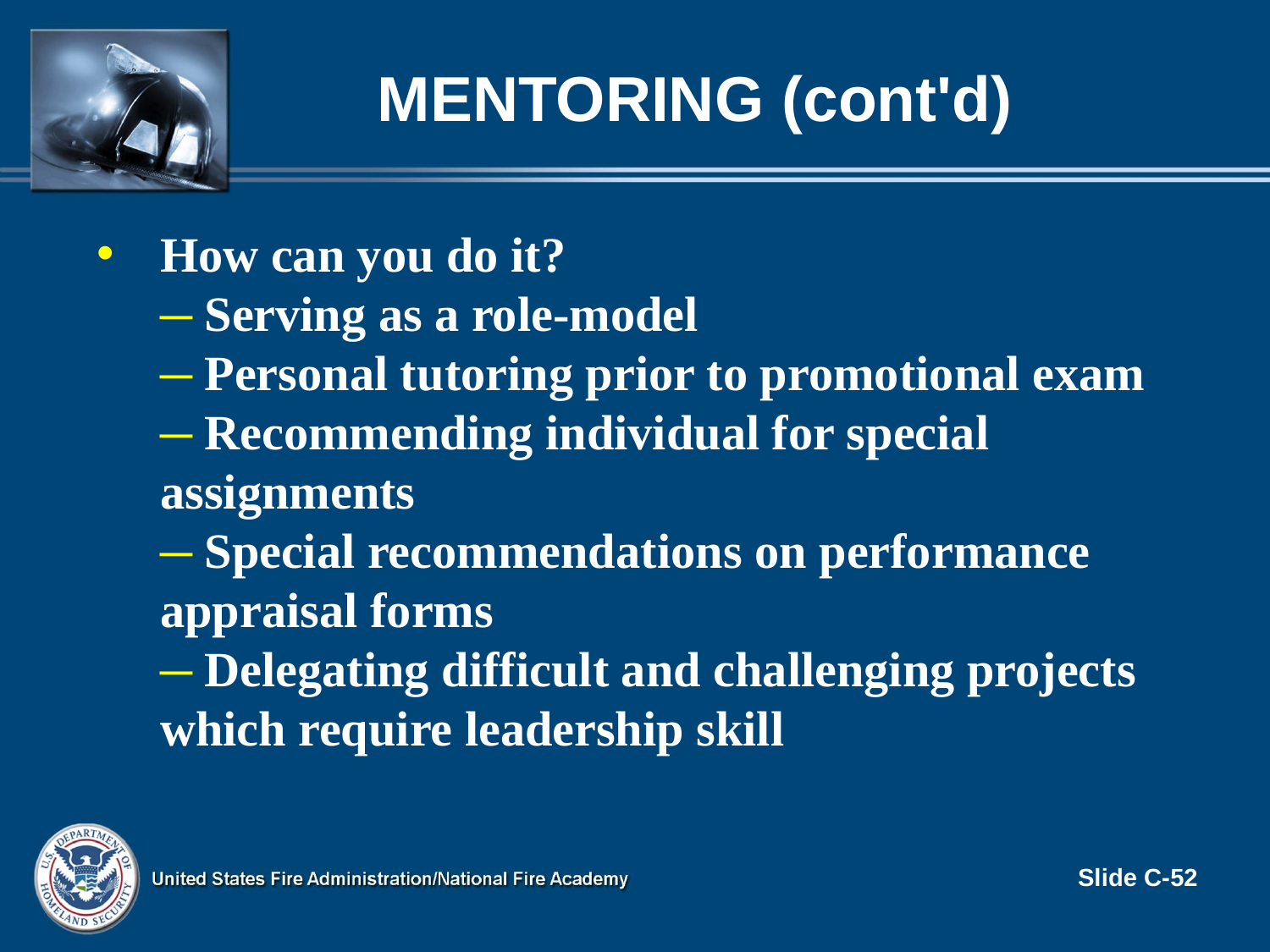

# Mentoring (cont'd)
How can you do it?
 Serving as a role-model
 Personal tutoring prior to promotional exam
 Recommending individual for special assignments
 Special recommendations on performance appraisal forms
 Delegating difficult and challenging projects which require leadership skill
Slide C-52